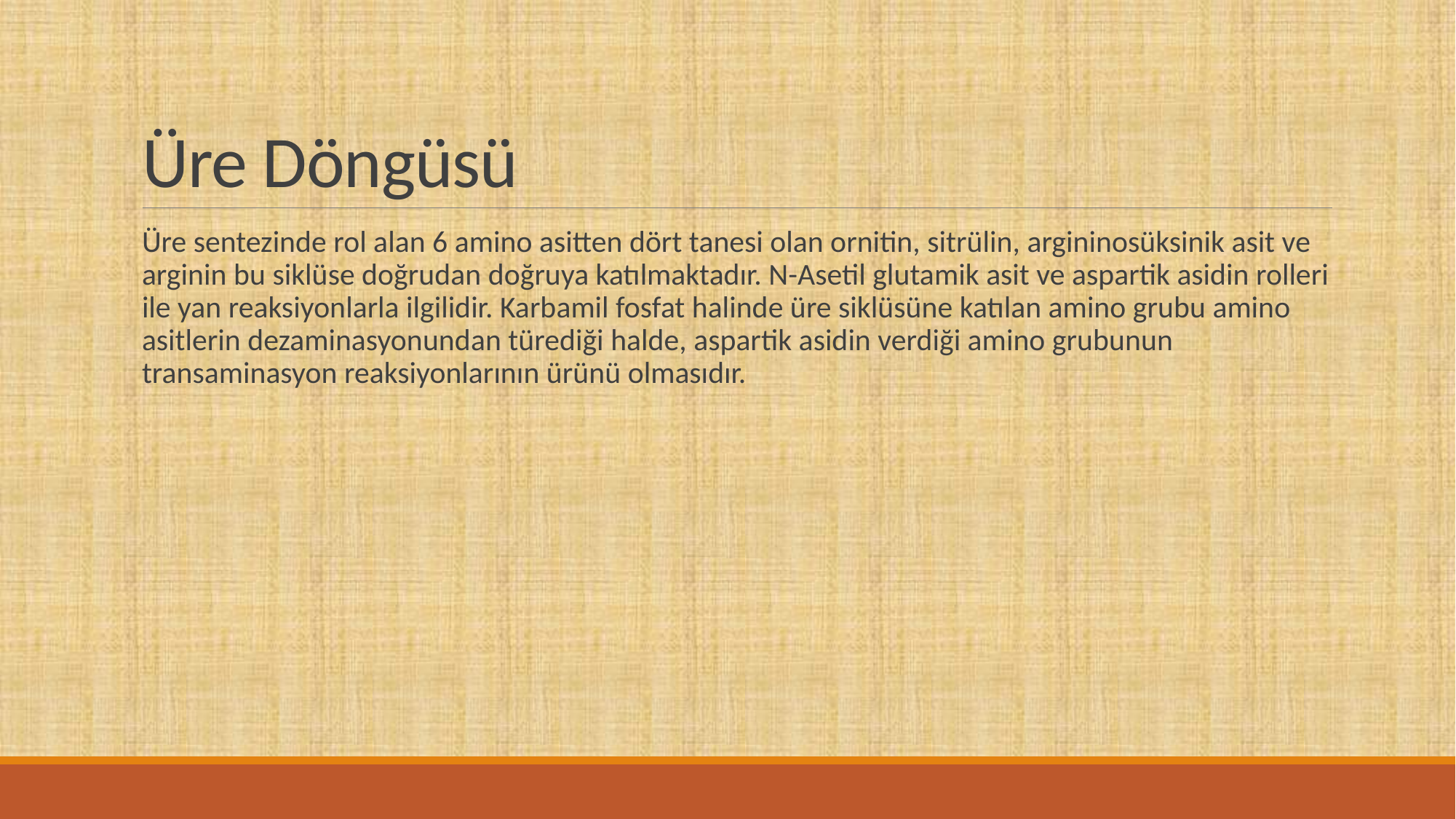

# Üre Döngüsü
Üre sentezinde rol alan 6 amino asitten dört tanesi olan ornitin, sitrülin, argininosüksinik asit ve arginin bu siklüse doğrudan doğruya katılmaktadır. N-Asetil glutamik asit ve aspartik asidin rolleri ile yan reaksiyonlarla ilgilidir. Karbamil fosfat halinde üre siklüsüne katılan amino grubu amino asitlerin dezaminasyonundan türediği halde, aspartik asidin verdiği amino grubunun transaminasyon reaksiyonlarının ürünü olmasıdır.